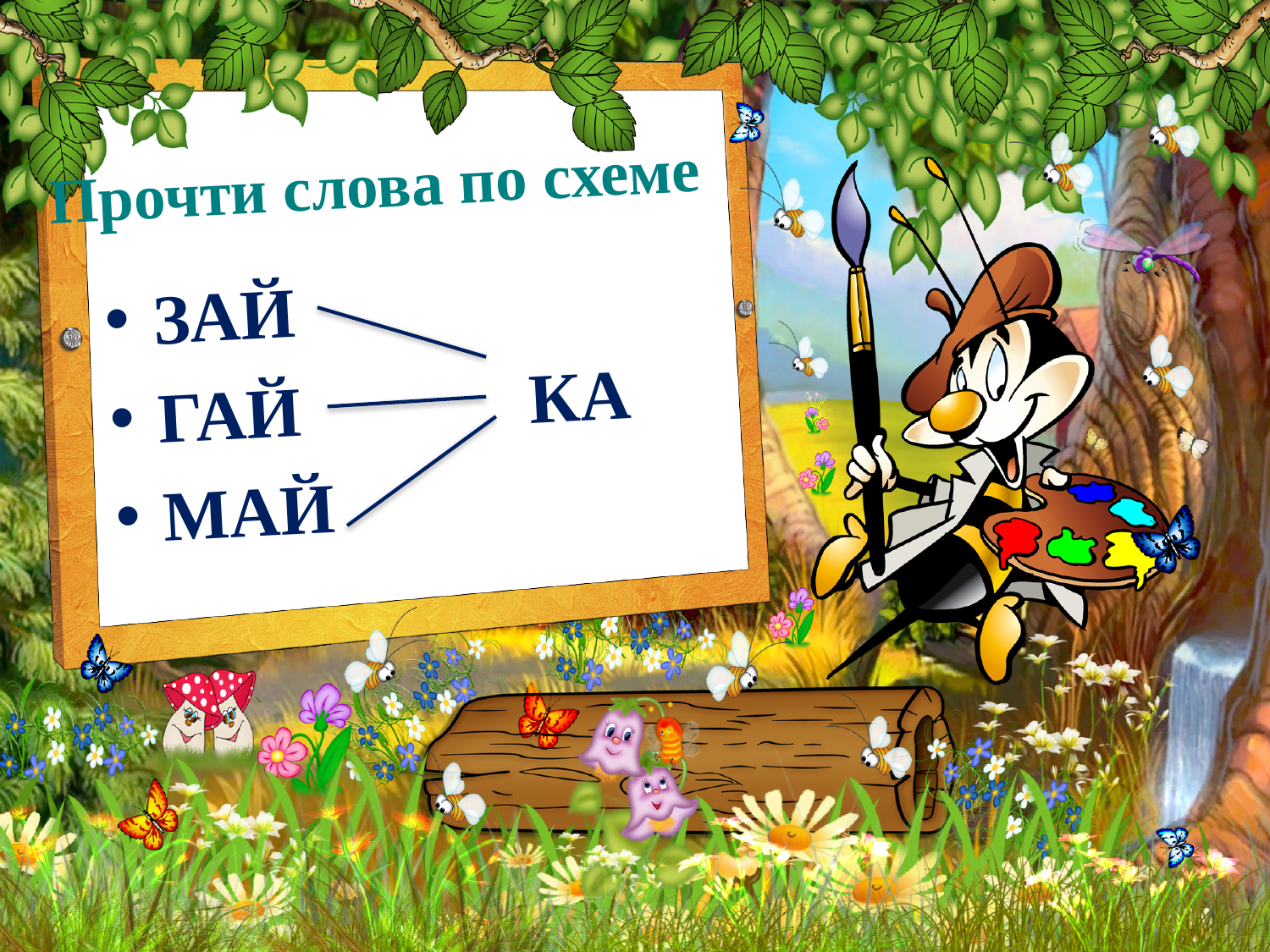

# Прочти слова по схеме
ЗАЙ
ГАЙ             КА
МАЙ